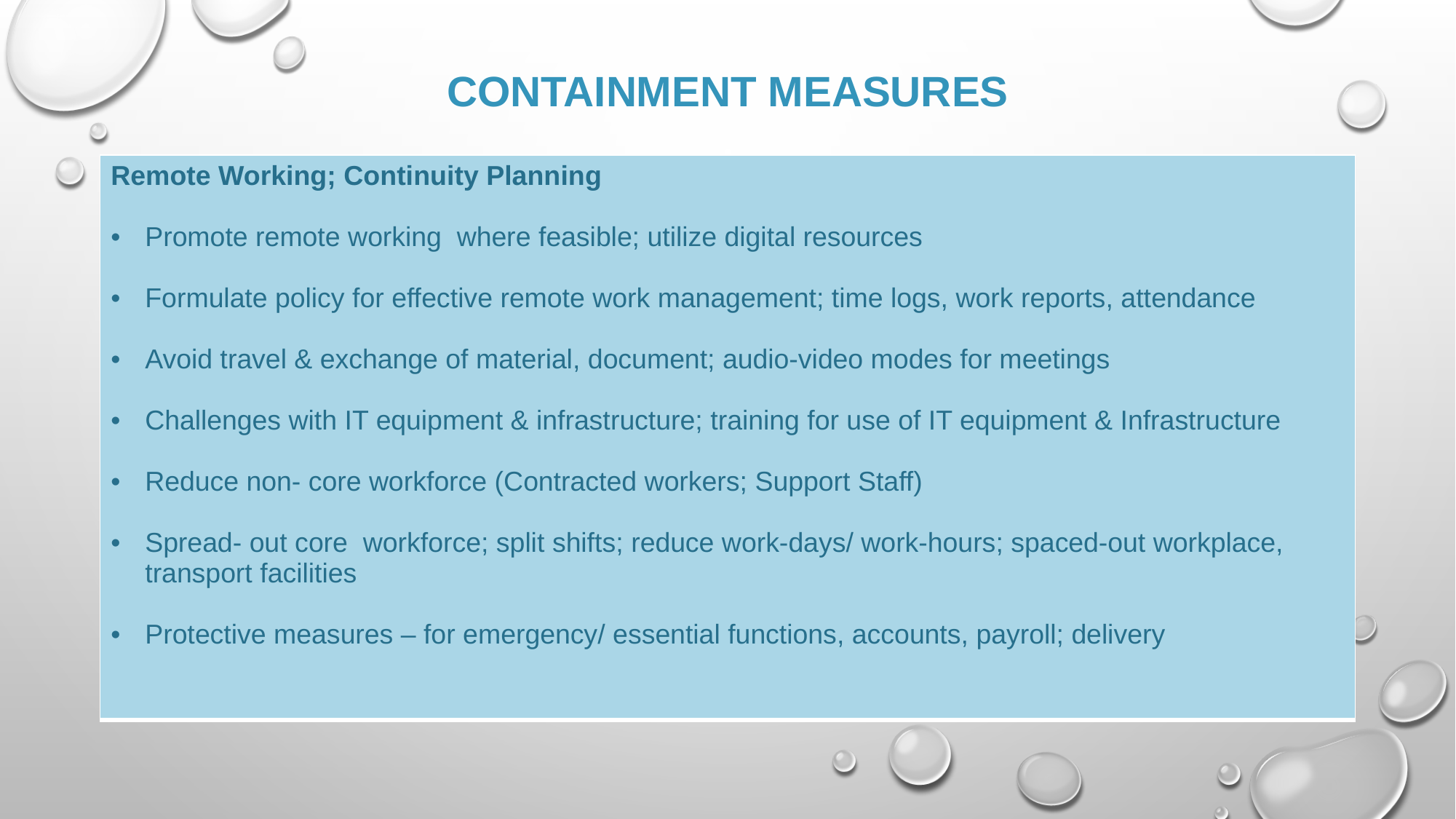

# Containment Measures
| Remote Working; Continuity Planning   Promote remote working where feasible; utilize digital resources Formulate policy for effective remote work management; time logs, work reports, attendance Avoid travel & exchange of material, document; audio-video modes for meetings Challenges with IT equipment & infrastructure; training for use of IT equipment & Infrastructure Reduce non- core workforce (Contracted workers; Support Staff) Spread- out core workforce; split shifts; reduce work-days/ work-hours; spaced-out workplace, transport facilities Protective measures – for emergency/ essential functions, accounts, payroll; delivery |
| --- |